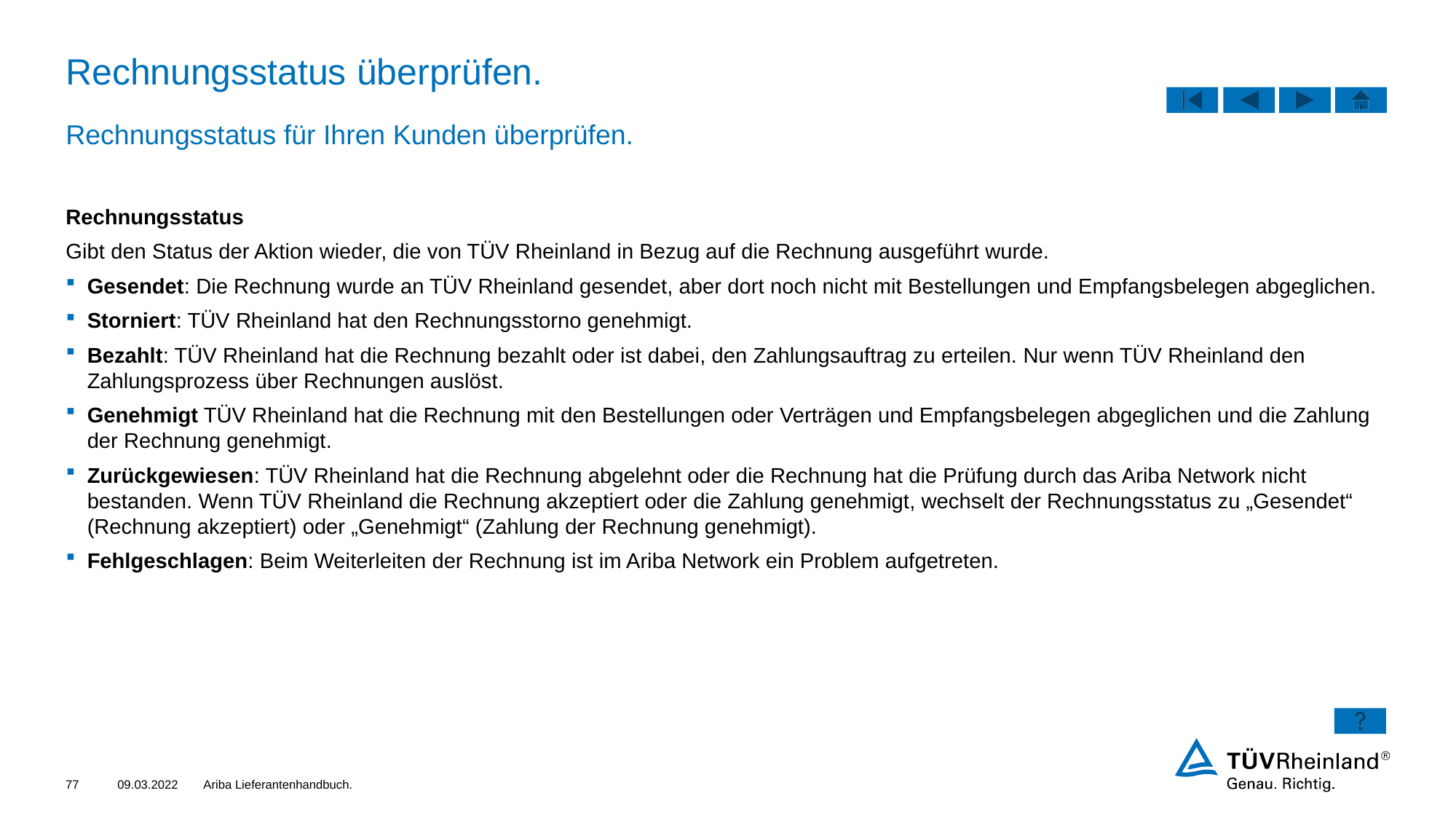

# Rechnungsstatus überprüfen.

Rechnungsstatus für Ihren Kunden überprüfen.
Rechnungsstatus
Gibt den Status der Aktion wieder, die von TÜV Rheinland in Bezug auf die Rechnung ausgeführt wurde.
Gesendet: Die Rechnung wurde an TÜV Rheinland gesendet, aber dort noch nicht mit Bestellungen und Empfangsbelegen abgeglichen.
Storniert: TÜV Rheinland hat den Rechnungsstorno genehmigt.
Bezahlt: TÜV Rheinland hat die Rechnung bezahlt oder ist dabei, den Zahlungsauftrag zu erteilen. Nur wenn TÜV Rheinland den Zahlungsprozess über Rechnungen auslöst.
Genehmigt TÜV Rheinland hat die Rechnung mit den Bestellungen oder Verträgen und Empfangsbelegen abgeglichen und die Zahlung der Rechnung genehmigt.
Zurückgewiesen: TÜV Rheinland hat die Rechnung abgelehnt oder die Rechnung hat die Prüfung durch das Ariba Network nicht bestanden. Wenn TÜV Rheinland die Rechnung akzeptiert oder die Zahlung genehmigt, wechselt der Rechnungsstatus zu „Gesendet“ (Rechnung akzeptiert) oder „Genehmigt“ (Zahlung der Rechnung genehmigt).
Fehlgeschlagen: Beim Weiterleiten der Rechnung ist im Ariba Network ein Problem aufgetreten.

77
09.03.2022
Ariba Lieferantenhandbuch.